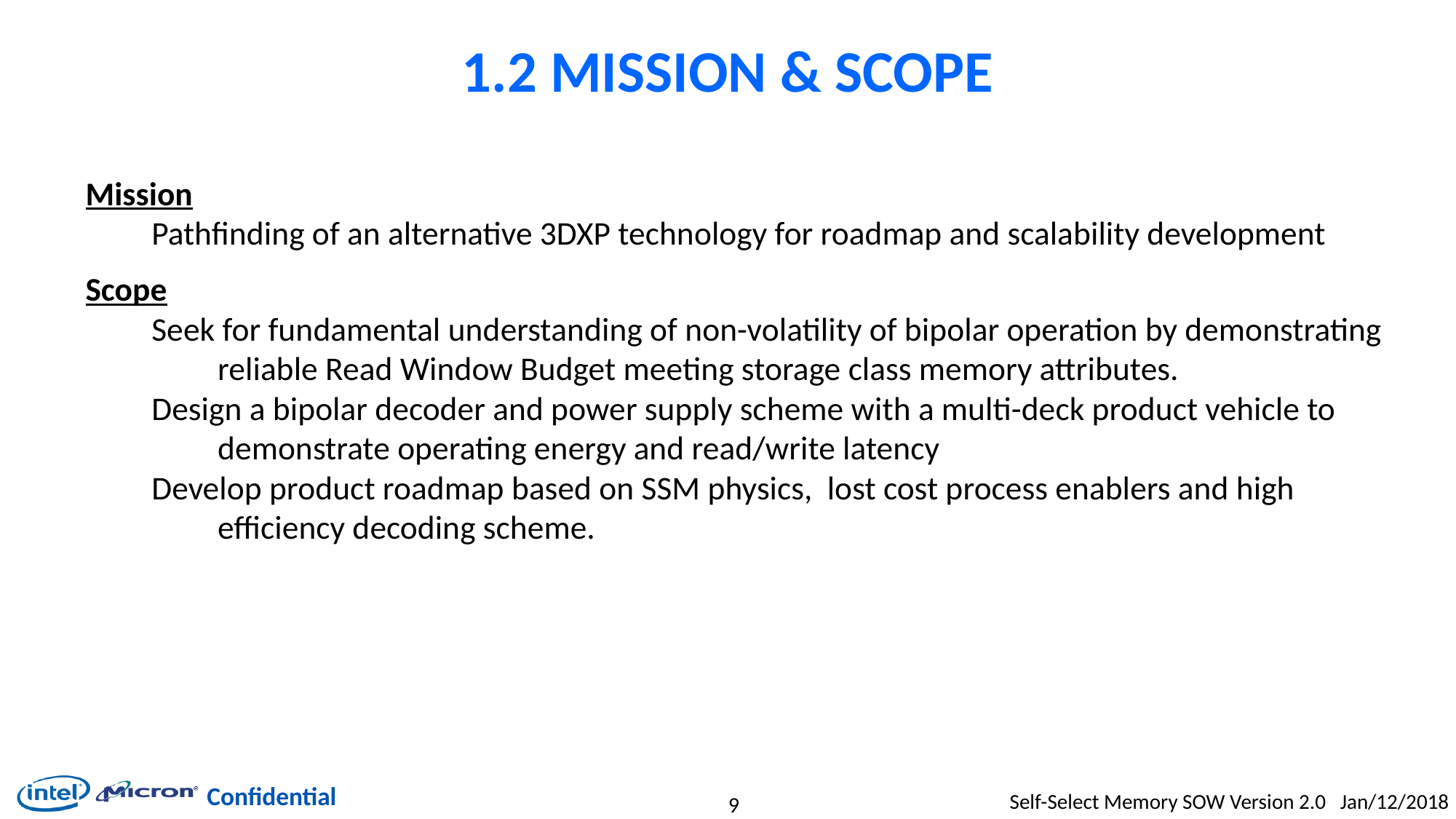

# 1.2 Mission & Scope
Mission
Pathfinding of an alternative 3DXP technology for roadmap and scalability development
Scope
Seek for fundamental understanding of non-volatility of bipolar operation by demonstrating reliable Read Window Budget meeting storage class memory attributes.
Design a bipolar decoder and power supply scheme with a multi-deck product vehicle to demonstrate operating energy and read/write latency
Develop product roadmap based on SSM physics,  lost cost process enablers and high efficiency decoding scheme.